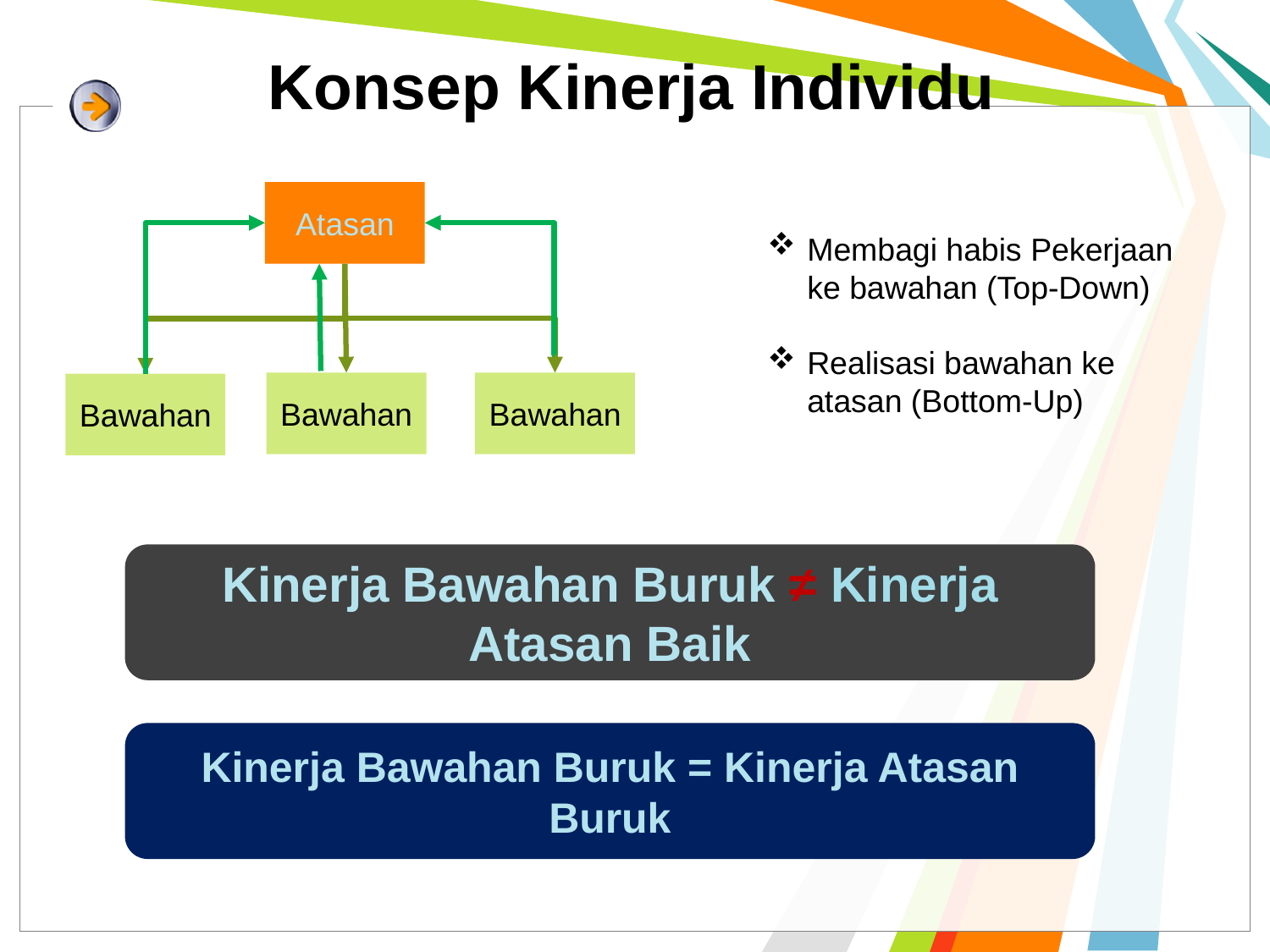

Konsep Kinerja Individu
Atasan
Membagi habis Pekerjaan ke bawahan (Top-Down)
Realisasi bawahan ke atasan (Bottom-Up)
Bawahan
Bawahan
Bawahan
Kinerja Bawahan Buruk ≠ Kinerja Atasan Baik
Kinerja Bawahan Buruk = Kinerja Atasan Buruk